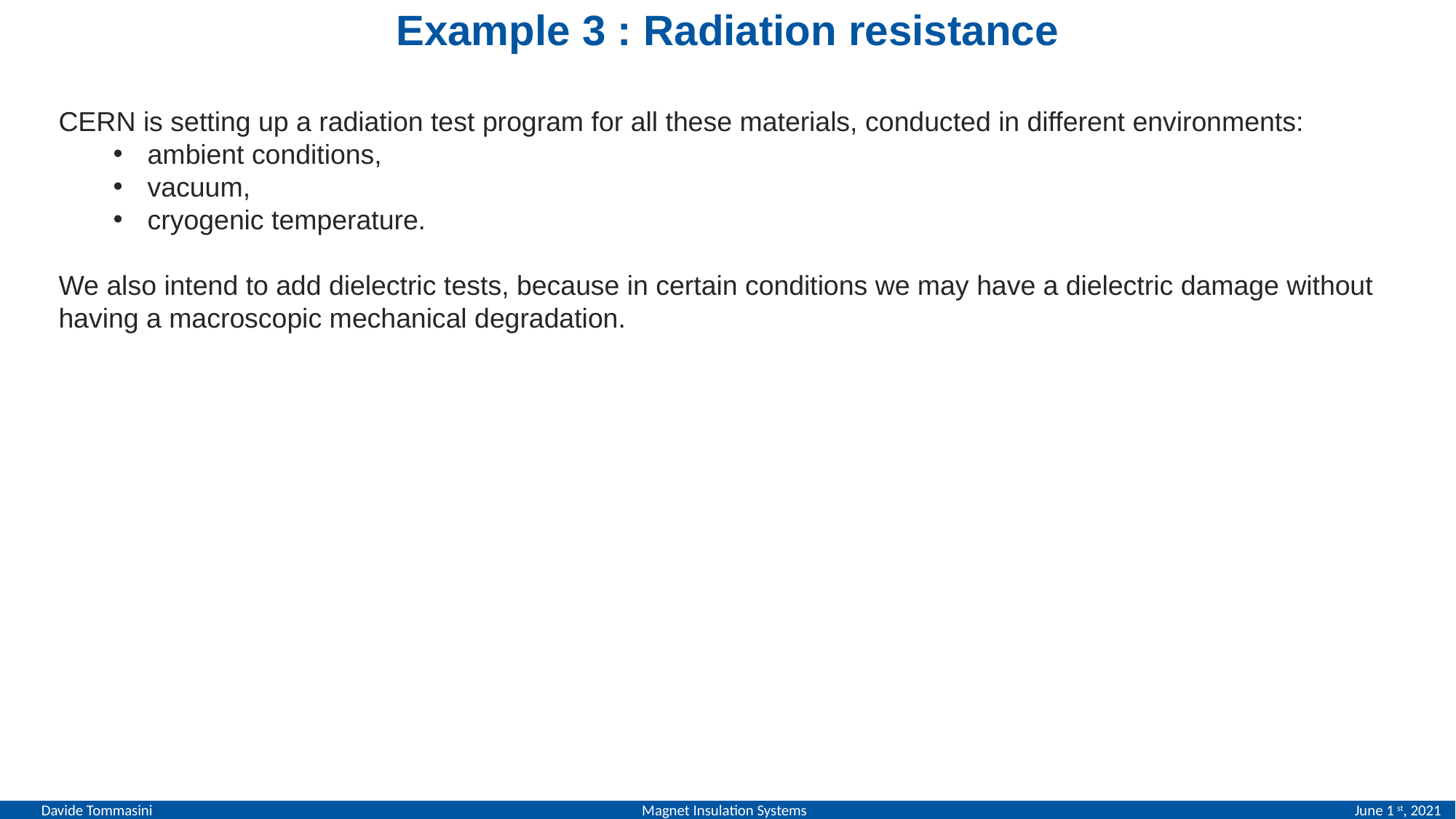

# Example 3 : Radiation resistance

CERN is setting up a radiation test program for all these materials, conducted in different environments:
ambient conditions,
vacuum,
cryogenic temperature.

We also intend to add dielectric tests, because in certain conditions we may have a dielectric damage without having a macroscopic mechanical degradation.